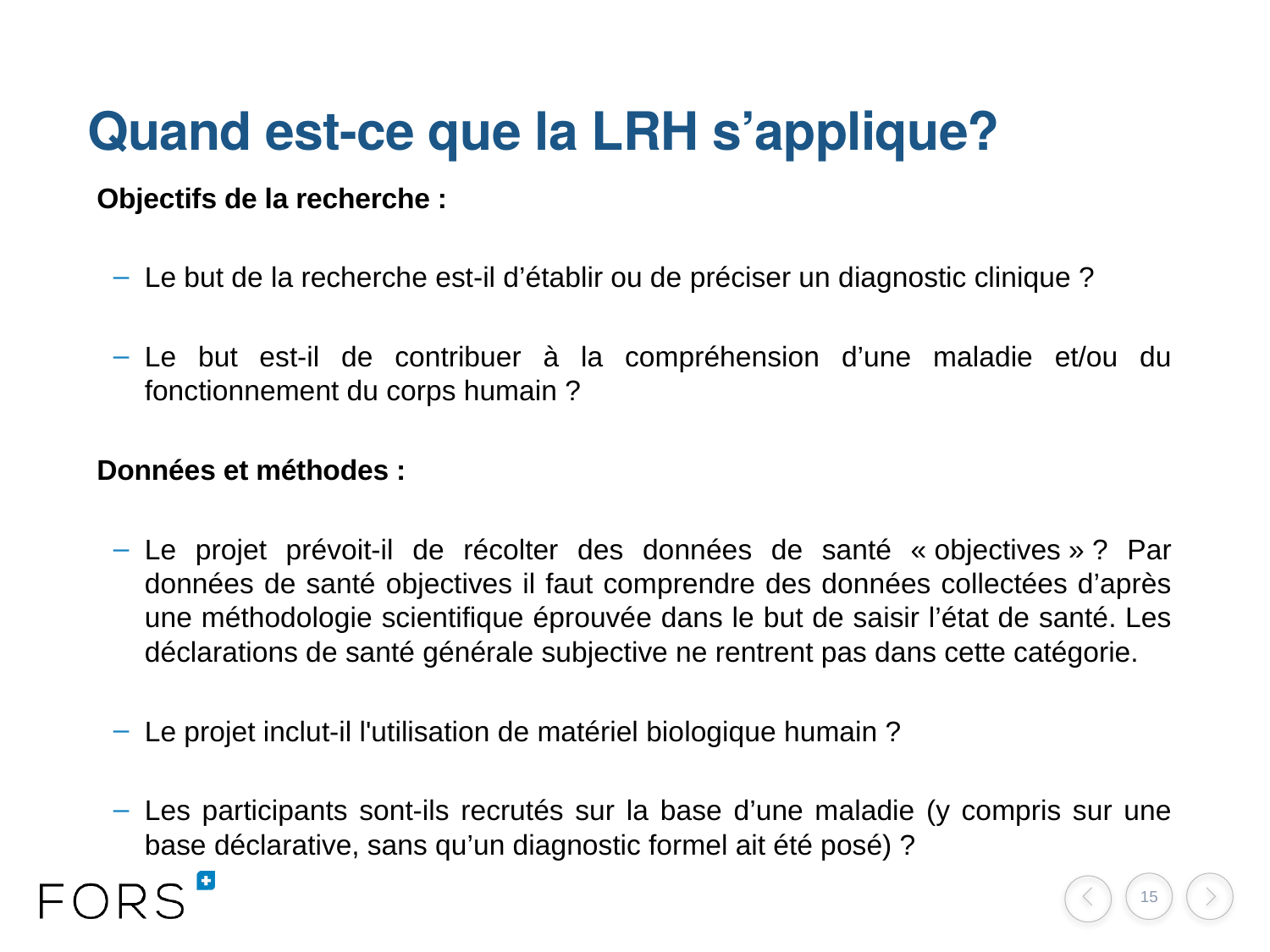

# Quand est-ce que la LRH s’applique?
Objectifs de la recherche :

Le but de la recherche est-il d’établir ou de préciser un diagnostic clinique ?

Le but est-il de contribuer à la compréhension d’une maladie et/ou du fonctionnement du corps humain ?

Données et méthodes :

Le projet prévoit-il de récolter des données de santé « objectives » ? Par données de santé objectives il faut comprendre des données collectées d’après une méthodologie scientifique éprouvée dans le but de saisir l’état de santé. Les déclarations de santé générale subjective ne rentrent pas dans cette catégorie.

Le projet inclut-il l'utilisation de matériel biologique humain ?

Les participants sont-ils recrutés sur la base d’une maladie (y compris sur une base déclarative, sans qu’un diagnostic formel ait été posé) ?